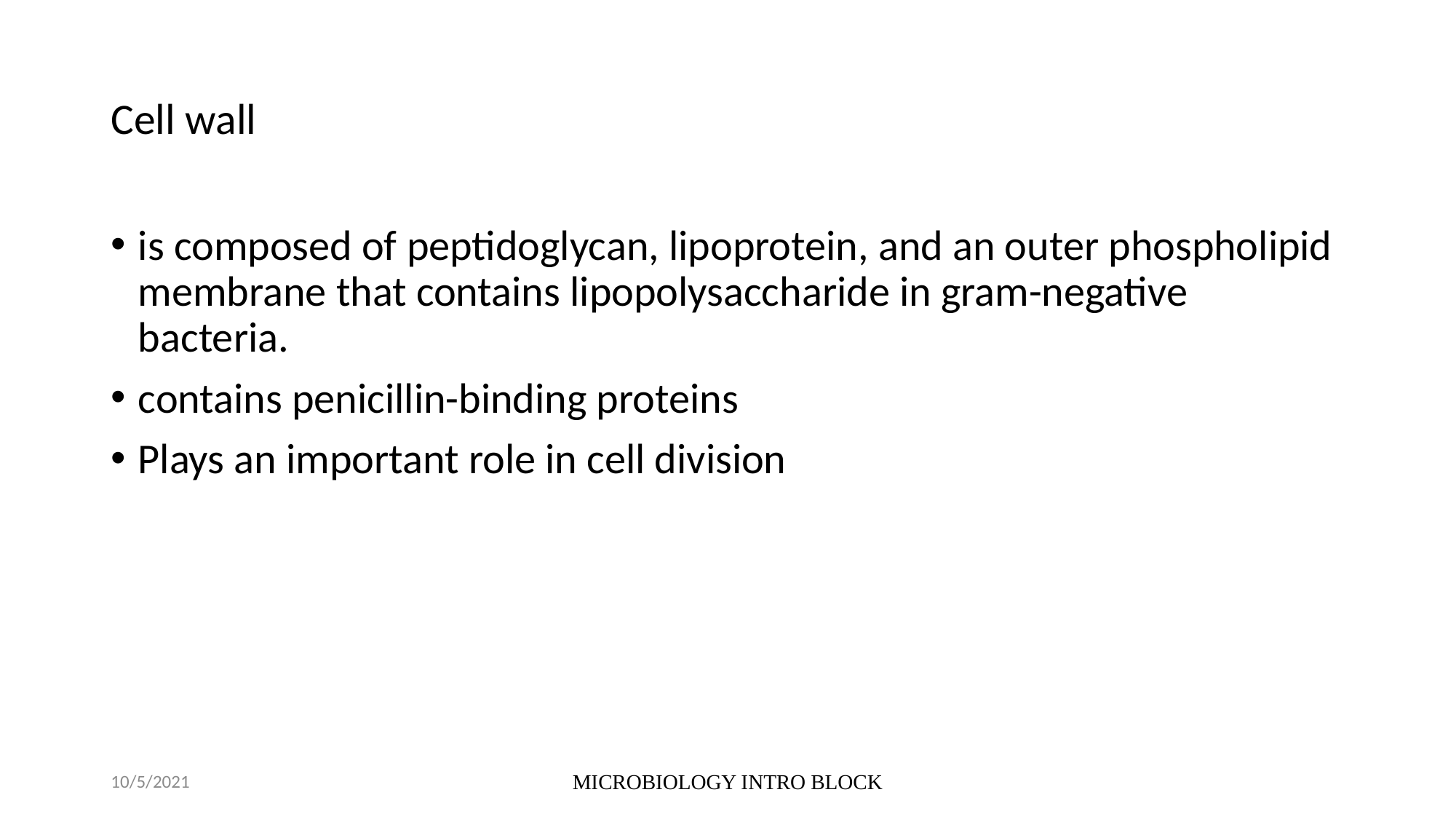

# Cell wall
is composed of peptidoglycan, lipoprotein, and an outer phospholipid membrane that contains lipopolysaccharide in gram-negative bacteria.
contains penicillin-binding proteins
Plays an important role in cell division

10/5/2021
MICROBIOLOGY INTRO BLOCK